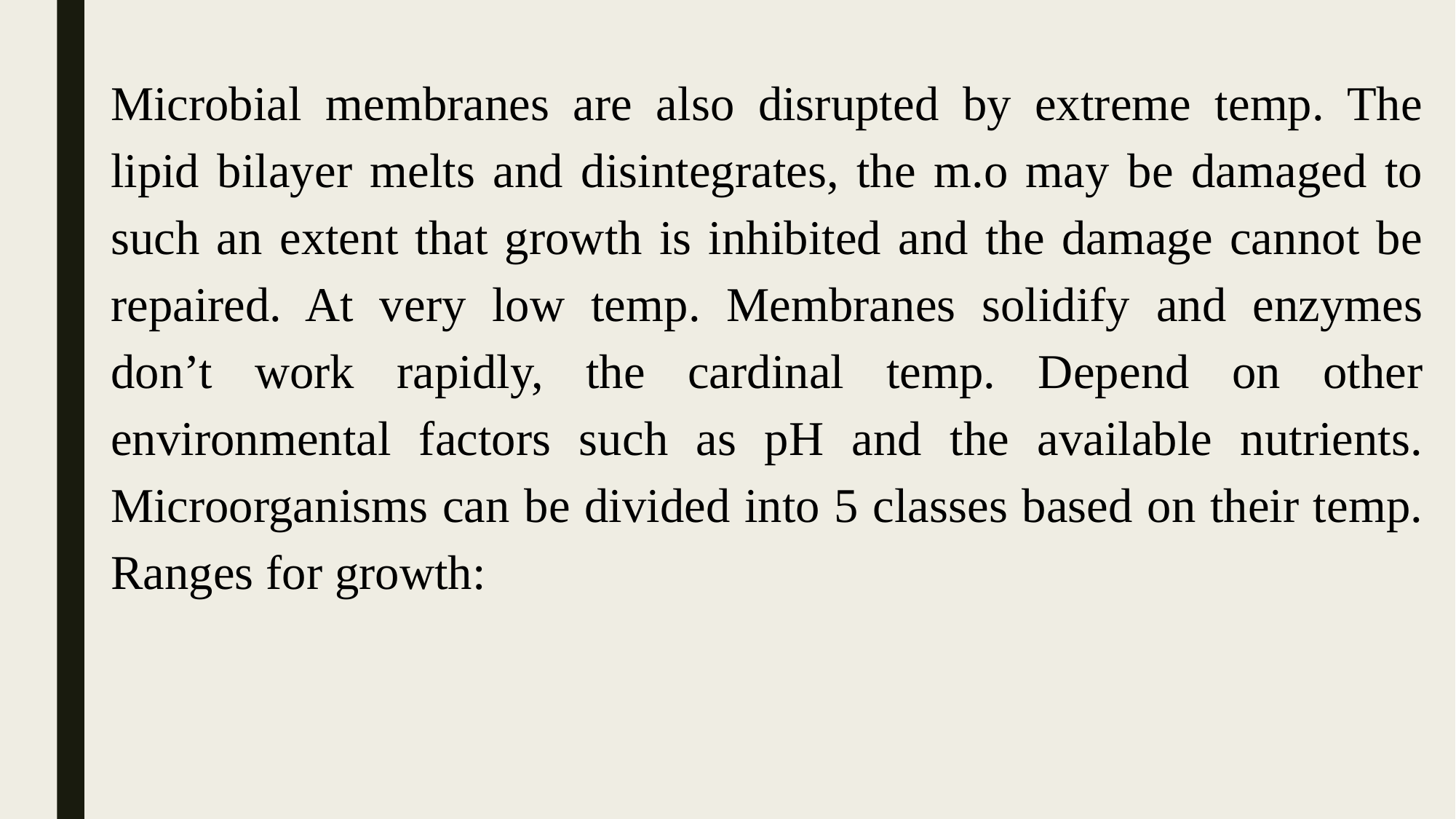

Microbial membranes are also disrupted by extreme temp. The lipid bilayer melts and disintegrates, the m.o may be damaged to such an extent that growth is inhibited and the damage cannot be repaired. At very low temp. Membranes solidify and enzymes don’t work rapidly, the cardinal temp. Depend on other environmental factors such as pH and the available nutrients. Microorganisms can be divided into 5 classes based on their temp. Ranges for growth: